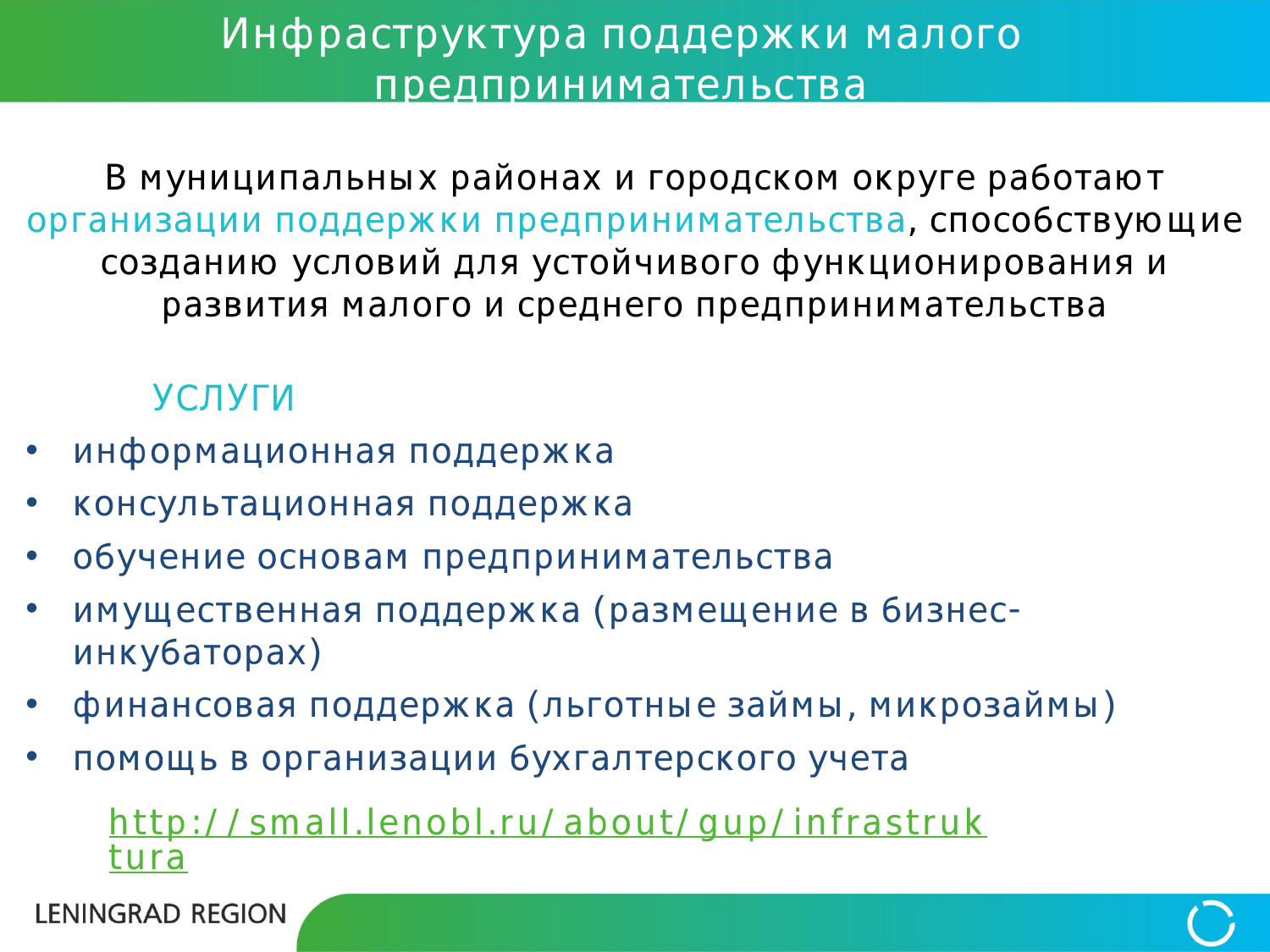

Инфраструктура поддержки малого предпринимательства
В муниципальных районах и городском округе работают организации поддержки предпринимательства, способствующие созданию условий для устойчивого функционирования и развития малого и среднего предпринимательства

	УСЛУГИ
информационная поддержка
консультационная поддержка
обучение основам предпринимательства
имущественная поддержка (размещение в бизнес-инкубаторах)
финансовая поддержка (льготные займы, микрозаймы)
помощь в организации бухгалтерского учета

http://small.lenobl.ru/about/gup/infrastruktura